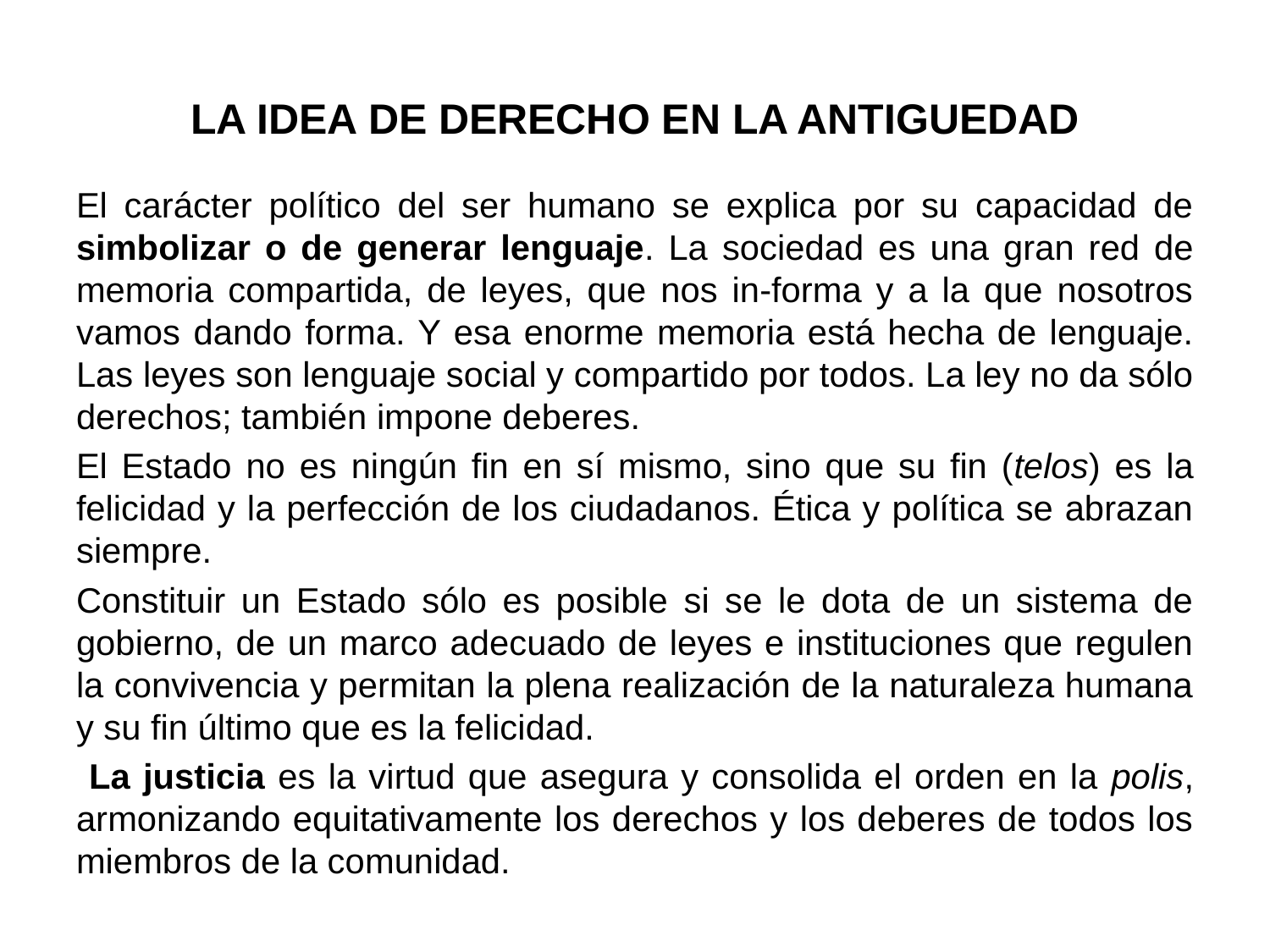

# LA IDEA DE DERECHO EN LA ANTIGUEDAD
El carácter político del ser humano se explica por su capacidad de simbolizar o de generar lenguaje. La sociedad es una gran red de memoria compartida, de leyes, que nos in-forma y a la que nosotros vamos dando forma. Y esa enorme memoria está hecha de lenguaje. Las leyes son lenguaje social y compartido por todos. La ley no da sólo derechos; también impone deberes.
El Estado no es ningún fin en sí mismo, sino que su fin (telos) es la felicidad y la perfección de los ciudadanos. Ética y política se abrazan siempre.
Constituir un Estado sólo es posible si se le dota de un sistema de gobierno, de un marco adecuado de leyes e instituciones que regulen la convivencia y permitan la plena realización de la naturaleza humana y su fin último que es la felicidad.
 La justicia es la virtud que asegura y consolida el orden en la polis, armonizando equitativamente los derechos y los deberes de todos los miembros de la comunidad.